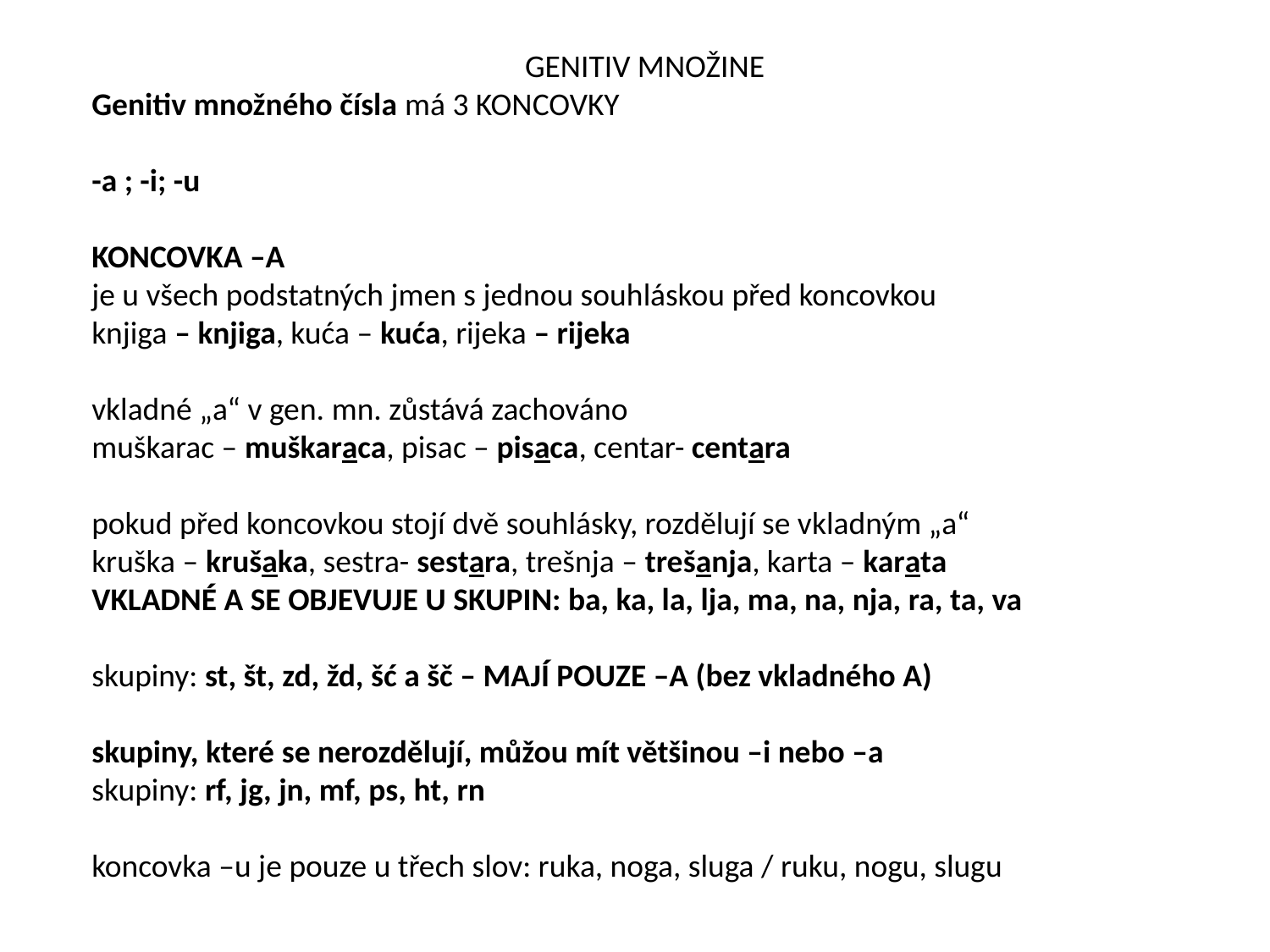

GENITIV MNOŽINE
Genitiv množného čísla má 3 KONCOVKY

-a ; -i; -u

KONCOVKA –A
je u všech podstatných jmen s jednou souhláskou před koncovkou
knjiga – knjiga, kuća – kuća, rijeka – rijeka

vkladné „a“ v gen. mn. zůstává zachováno
muškarac – muškaraca, pisac – pisaca, centar- centara

pokud před koncovkou stojí dvě souhlásky, rozdělují se vkladným „a“
kruška – krušaka, sestra- sestara, trešnja – trešanja, karta – karata
VKLADNÉ A SE OBJEVUJE U SKUPIN: ba, ka, la, lja, ma, na, nja, ra, ta, va

skupiny: st, št, zd, žd, šć a šč – MAJÍ POUZE –A (bez vkladného A)

skupiny, které se nerozdělují, můžou mít většinou –i nebo –a
skupiny: rf, jg, jn, mf, ps, ht, rn

koncovka –u je pouze u třech slov: ruka, noga, sluga / ruku, nogu, slugu